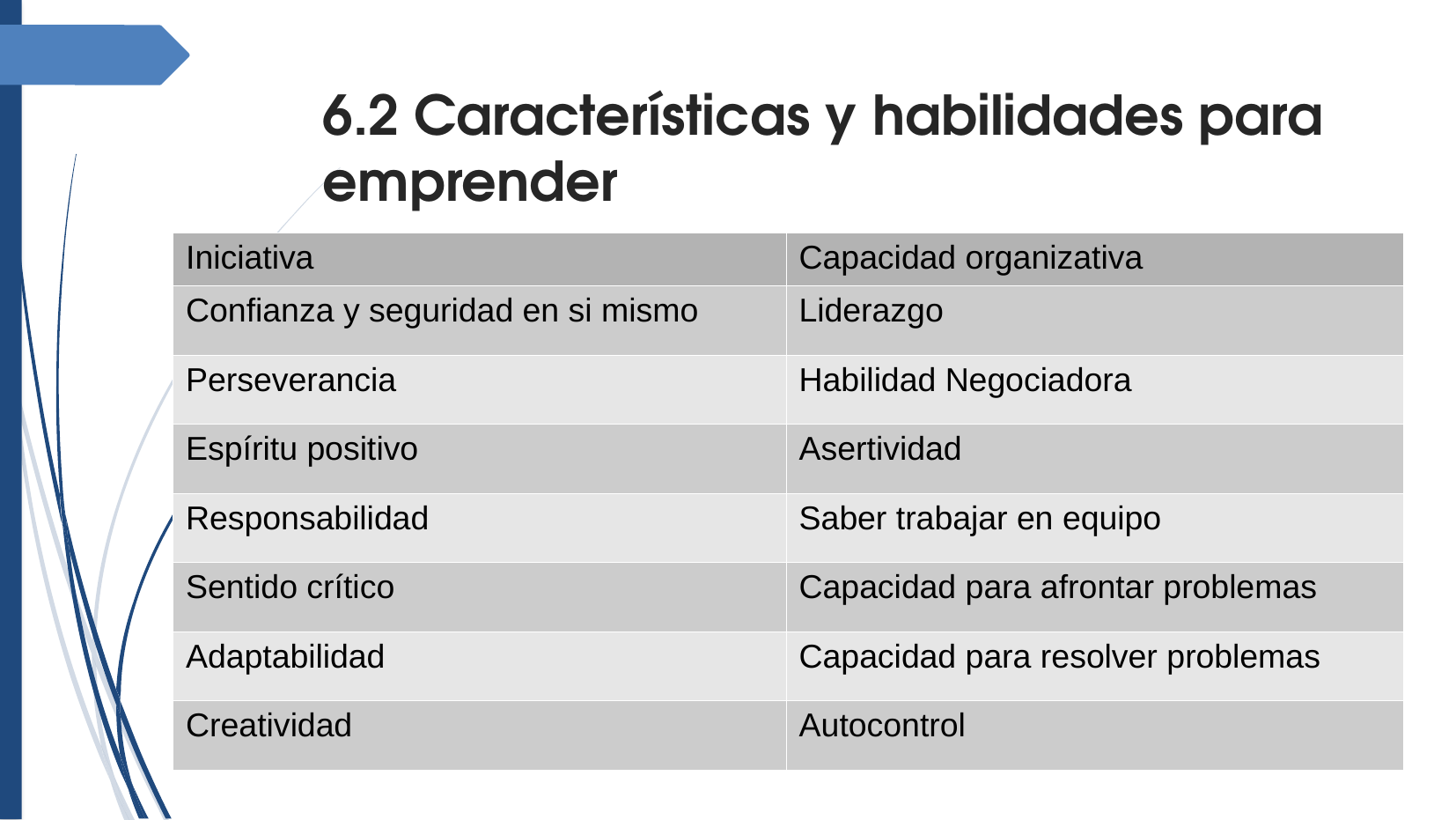

6.2 Características y habilidades para emprender
| Iniciativa | Capacidad organizativa |
| --- | --- |
| Confianza y seguridad en si mismo | Liderazgo |
| Perseverancia | Habilidad Negociadora |
| Espíritu positivo | Asertividad |
| Responsabilidad | Saber trabajar en equipo |
| Sentido crítico | Capacidad para afrontar problemas |
| Adaptabilidad | Capacidad para resolver problemas |
| Creatividad | Autocontrol |